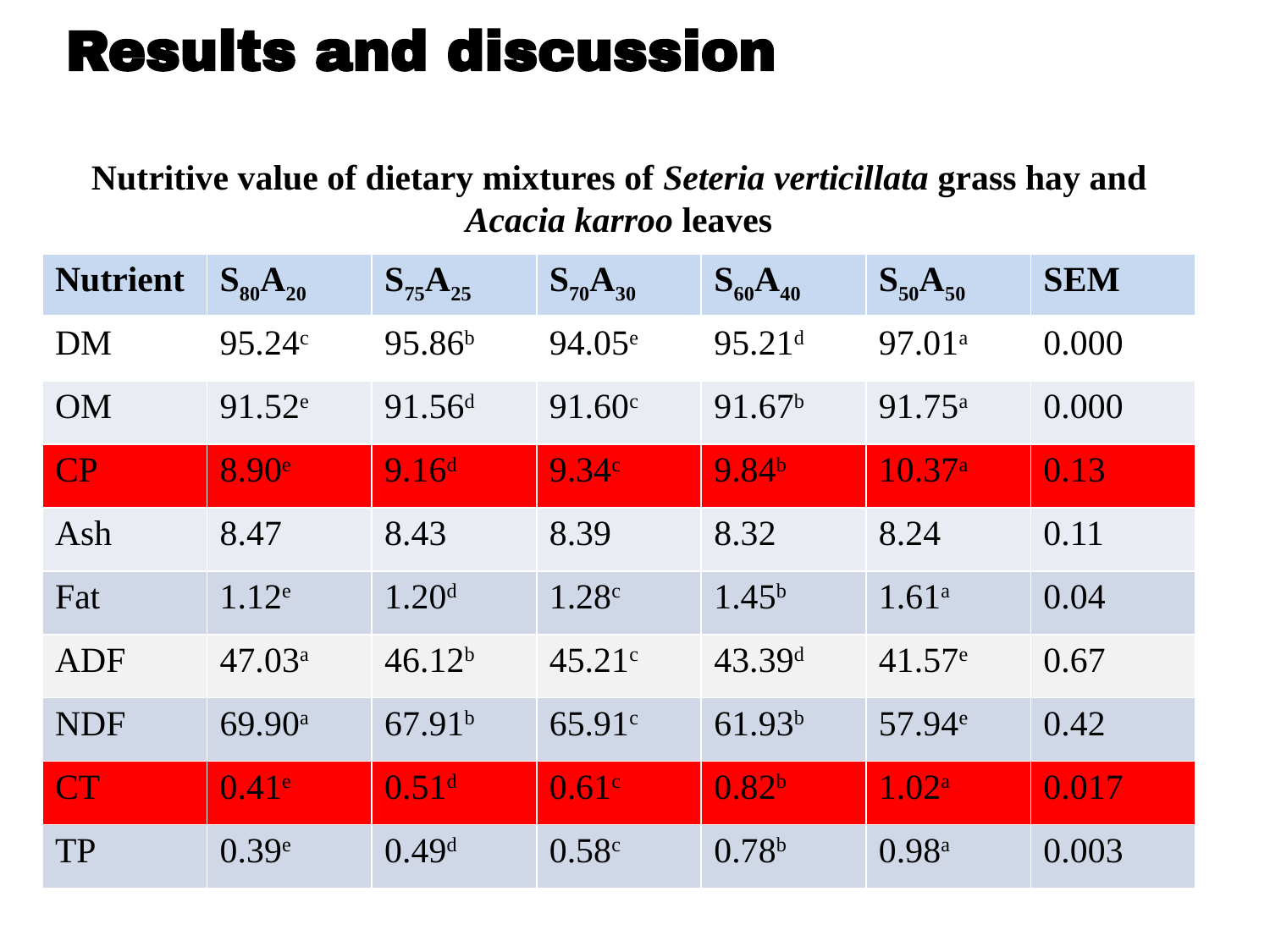

# Results and discussion
Nutritive value of dietary mixtures of Seteria verticillata grass hay and Acacia karroo leaves

| Nutrient | S80A20 | S75A25 | S70A30 | S60A40 | S50A50 | SEM |
| --- | --- | --- | --- | --- | --- | --- |
| DM | 95.24c | 95.86b | 94.05e | 95.21d | 97.01a | 0.000 |
| OM | 91.52e | 91.56d | 91.60c | 91.67b | 91.75a | 0.000 |
| CP | 8.90e | 9.16d | 9.34c | 9.84b | 10.37a | 0.13 |
| Ash | 8.47 | 8.43 | 8.39 | 8.32 | 8.24 | 0.11 |
| Fat | 1.12e | 1.20d | 1.28c | 1.45b | 1.61a | 0.04 |
| ADF | 47.03a | 46.12b | 45.21c | 43.39d | 41.57e | 0.67 |
| NDF | 69.90a | 67.91b | 65.91c | 61.93b | 57.94e | 0.42 |
| CT | 0.41e | 0.51d | 0.61c | 0.82b | 1.02a | 0.017 |
| TP | 0.39e | 0.49d | 0.58c | 0.78b | 0.98a | 0.003 |